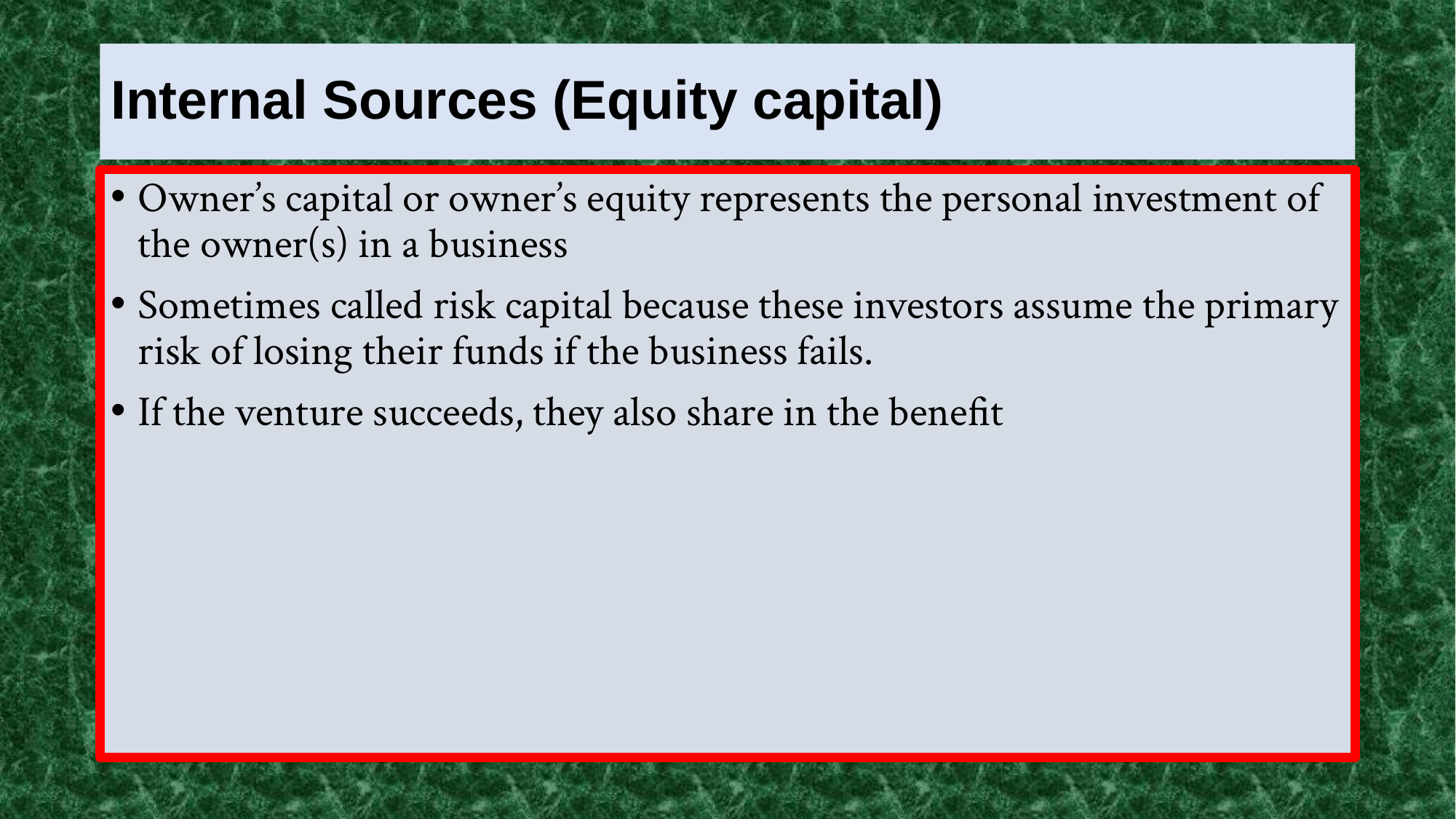

# Internal Sources (Equity capital)
Owner’s capital or owner’s equity represents the personal investment of the owner(s) in a business
Sometimes called risk capital because these investors assume the primary risk of losing their funds if the business fails.
If the venture succeeds, they also share in the benefit